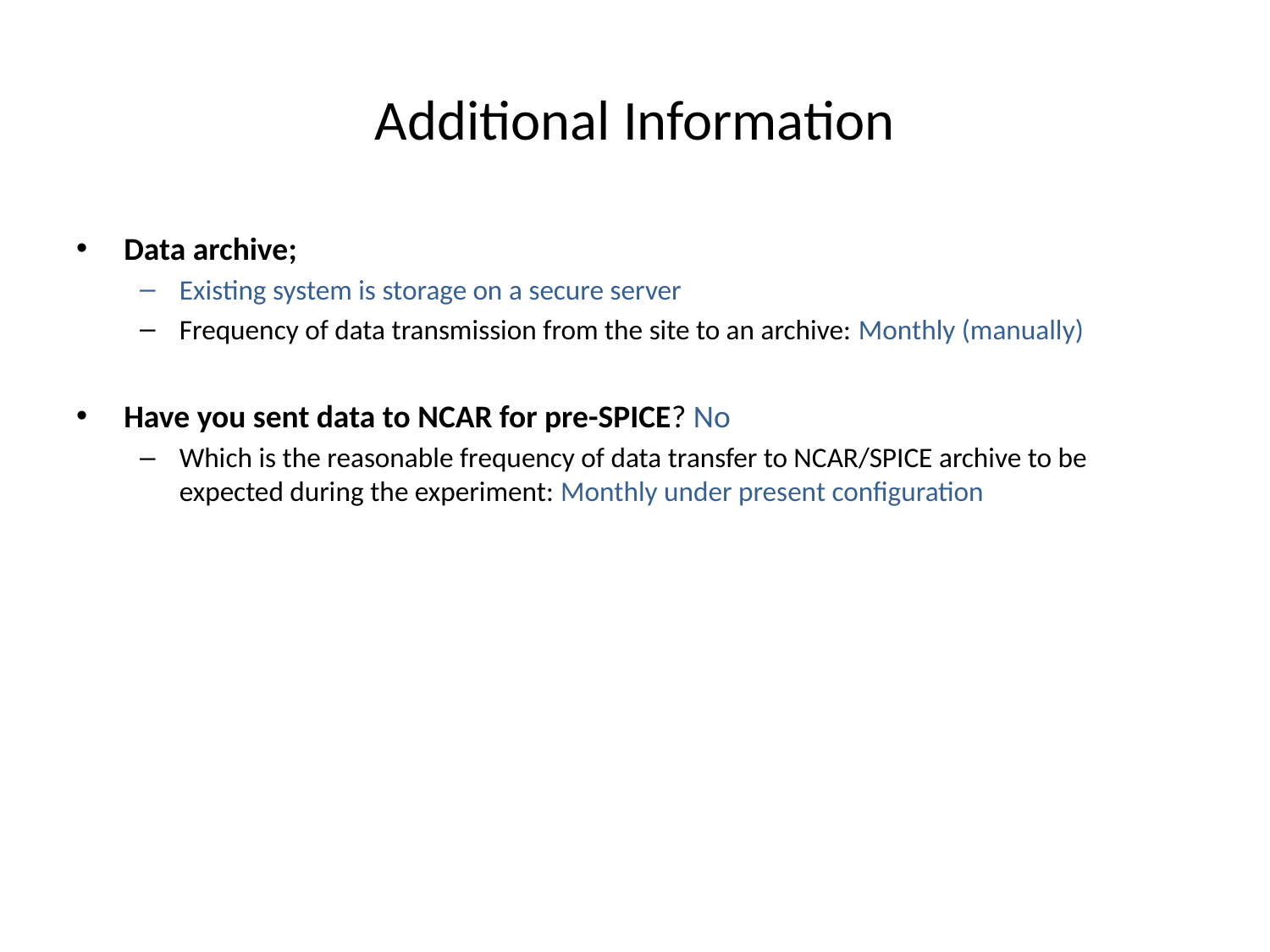

# Additional Information
Data archive;
Existing system is storage on a secure server
Frequency of data transmission from the site to an archive: Monthly (manually)

Have you sent data to NCAR for pre-SPICE? No
Which is the reasonable frequency of data transfer to NCAR/SPICE archive to be expected during the experiment: Monthly under present configuration